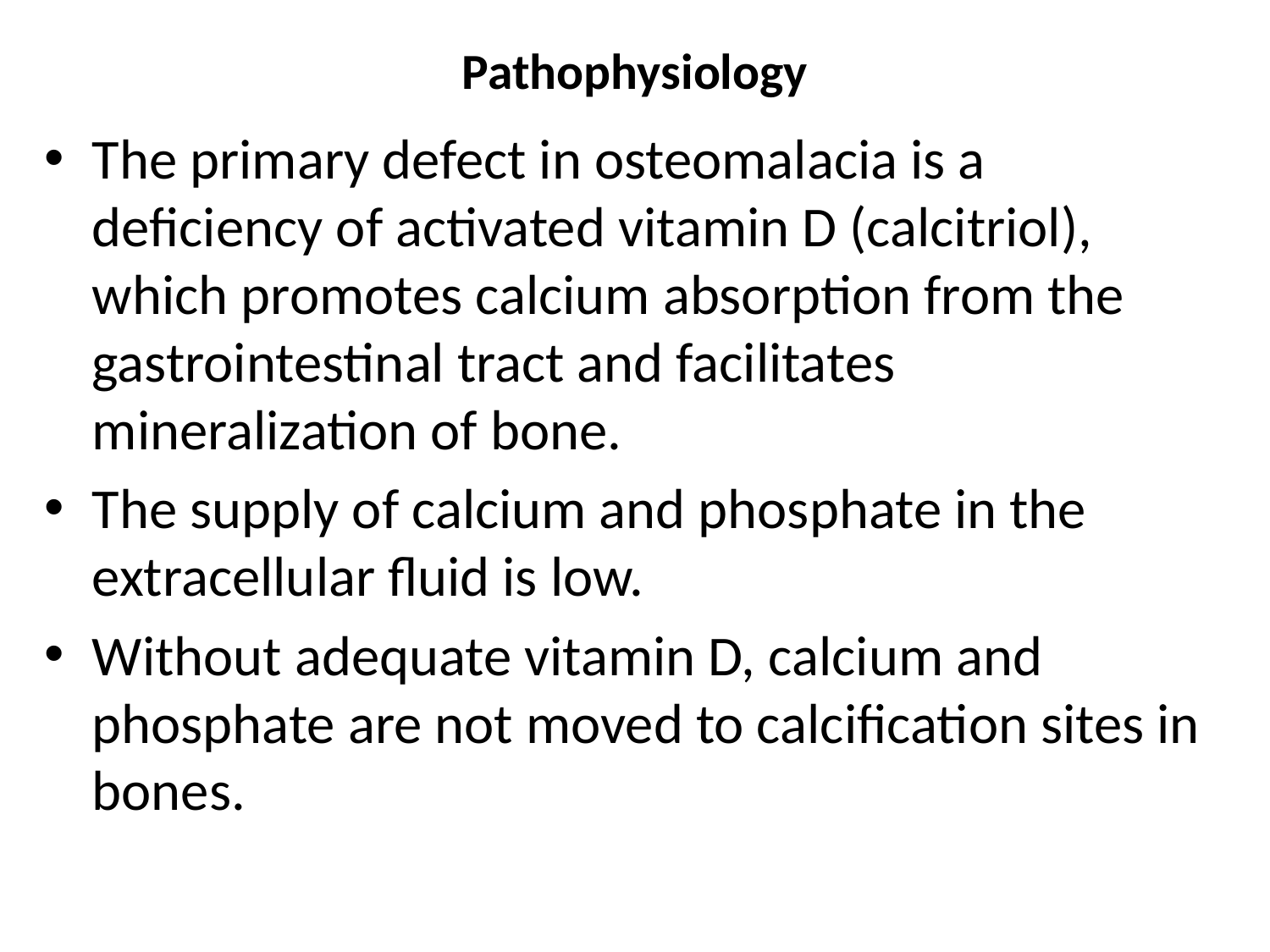

# Pathophysiology
The primary defect in osteomalacia is a deficiency of activated vitamin D (calcitriol), which promotes calcium absorption from the gastrointestinal tract and facilitates mineralization of bone.
The supply of calcium and phosphate in the extracellular fluid is low.
Without adequate vitamin D, calcium and phosphate are not moved to calcification sites in bones.